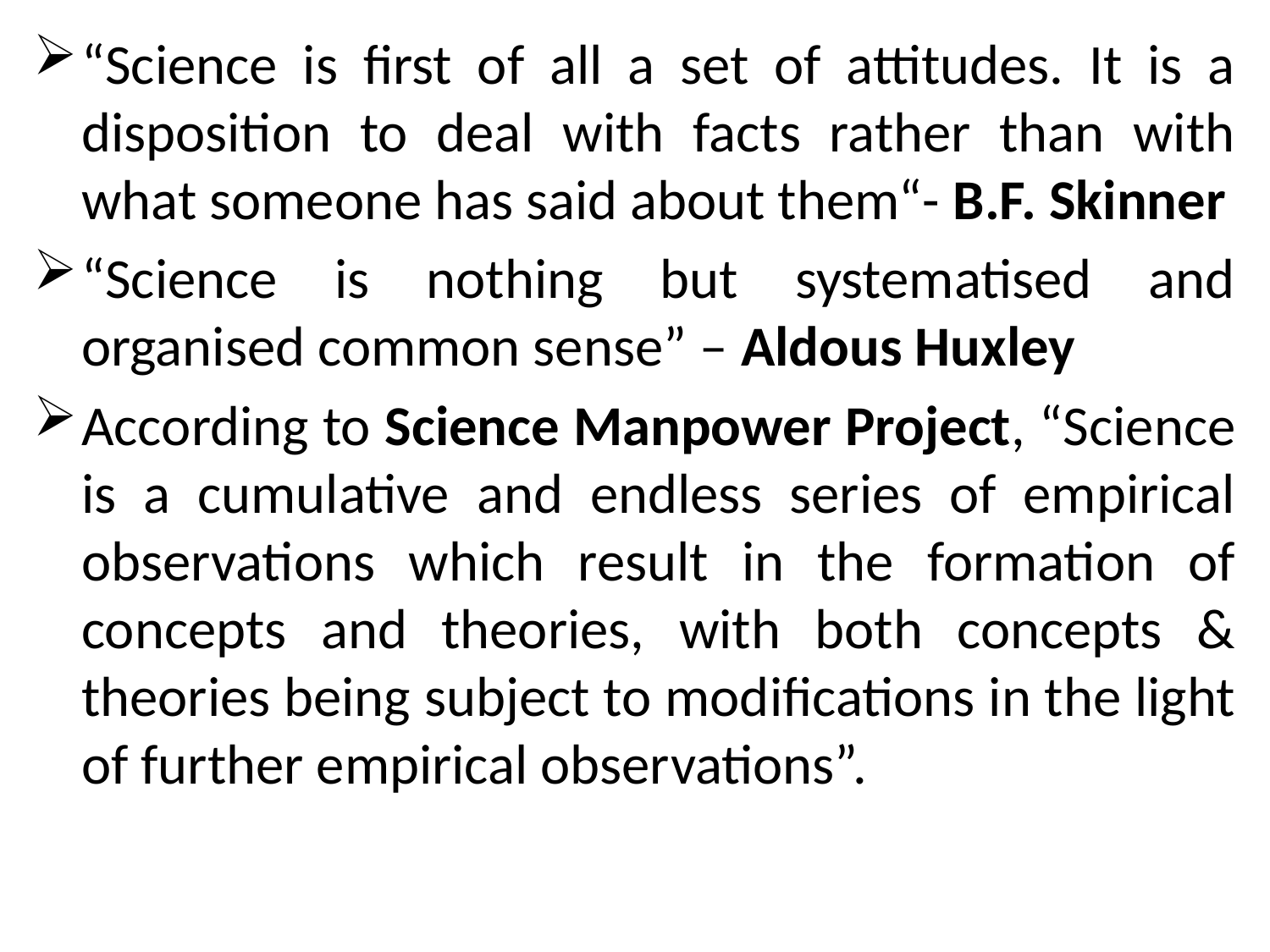

“Science is first of all a set of attitudes. It is a disposition to deal with facts rather than with what someone has said about them“- B.F. Skinner
“Science is nothing but systematised and organised common sense” – Aldous Huxley
According to Science Manpower Project, “Science is a cumulative and endless series of empirical observations which result in the formation of concepts and theories, with both concepts & theories being subject to modifications in the light of further empirical observations”.